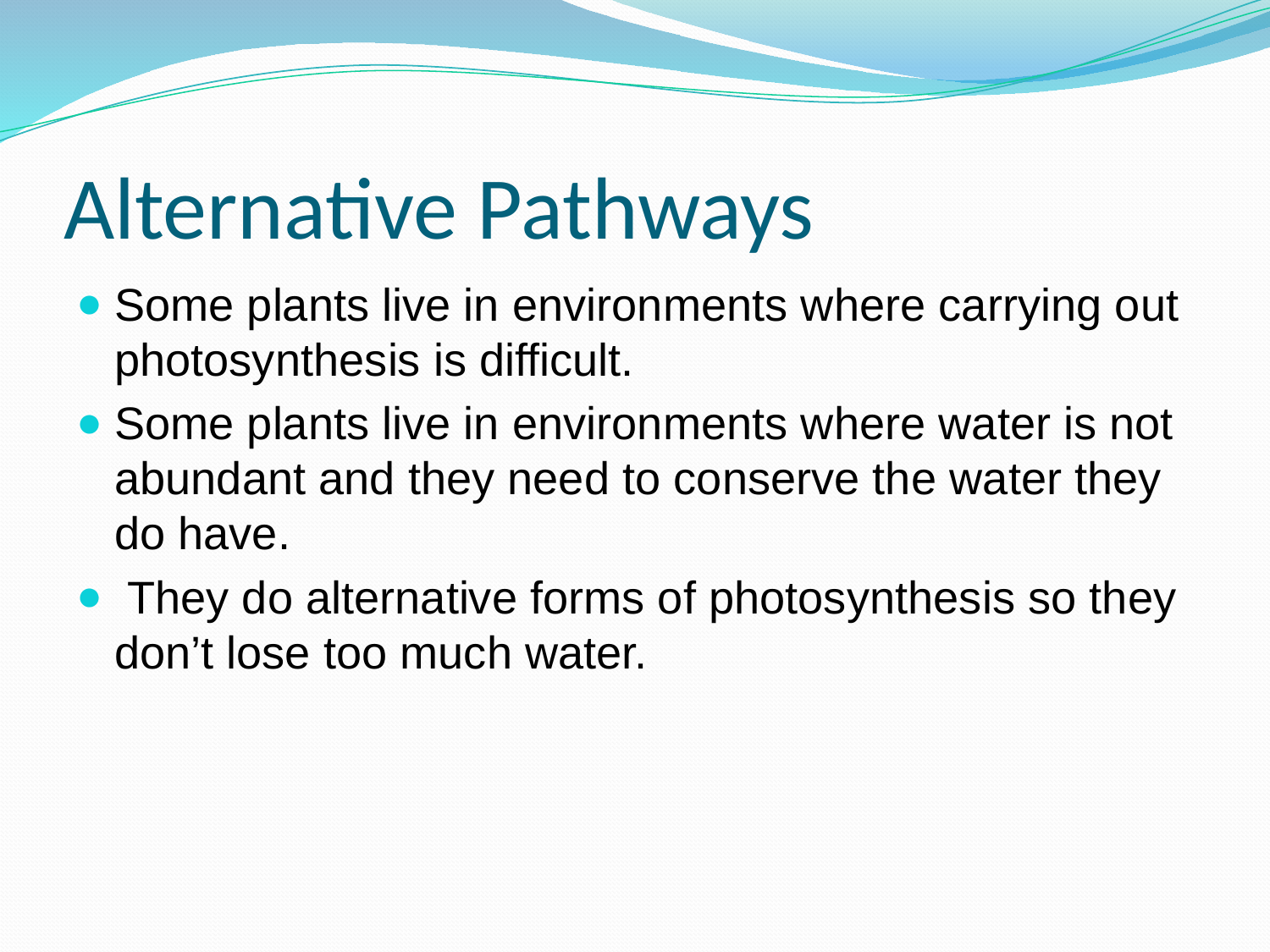

# Alternative Pathways
Some plants live in environments where carrying out photosynthesis is difficult.
Some plants live in environments where water is not abundant and they need to conserve the water they do have.
 They do alternative forms of photosynthesis so they don’t lose too much water.